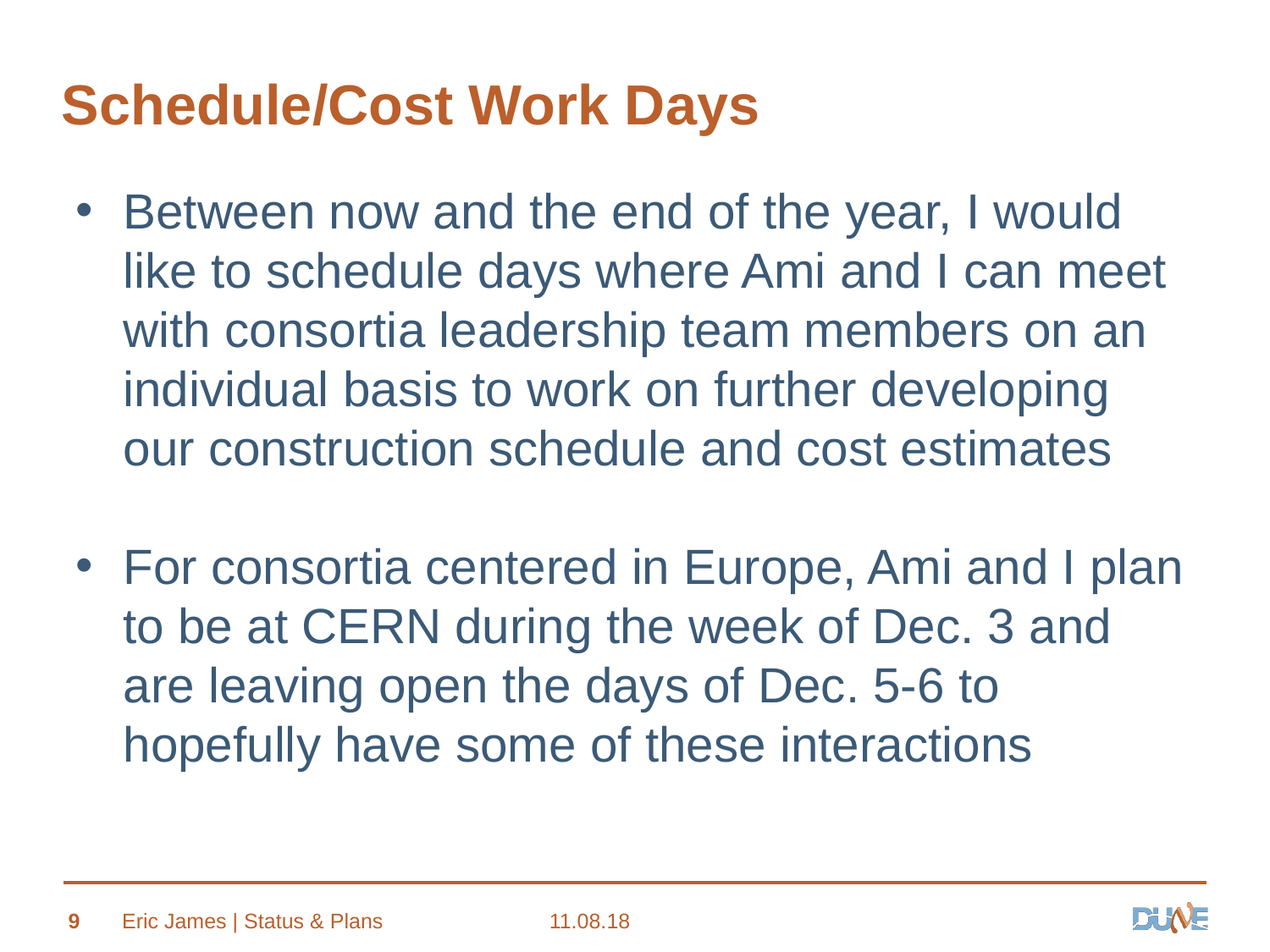

# Schedule/Cost Work Days
Between now and the end of the year, I would like to schedule days where Ami and I can meet with consortia leadership team members on an individual basis to work on further developing our construction schedule and cost estimates

For consortia centered in Europe, Ami and I plan to be at CERN during the week of Dec. 3 and are leaving open the days of Dec. 5-6 to hopefully have some of these interactions

9
Eric James | Status & Plans
11.08.18